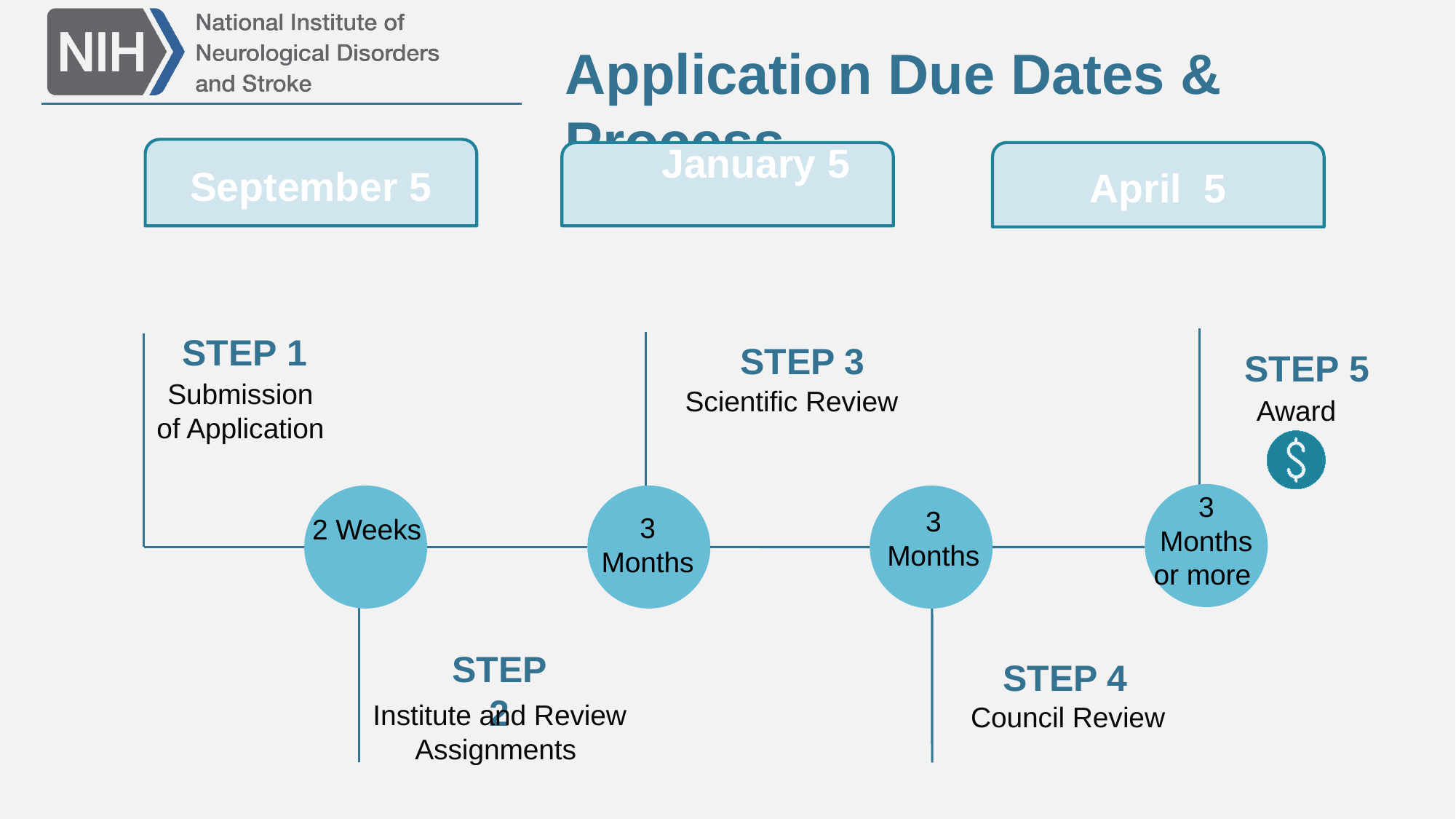

Application Due Dates & Process
September 5
     January 5
April  5
STEP 1
STEP 3
STEP 5
Submission
of Application
Scientific Review
Award

3
Months or more

3
Months
3
Months
2 Weeks
STEP 2
STEP 4
Institute and Review Assignments
Council Review